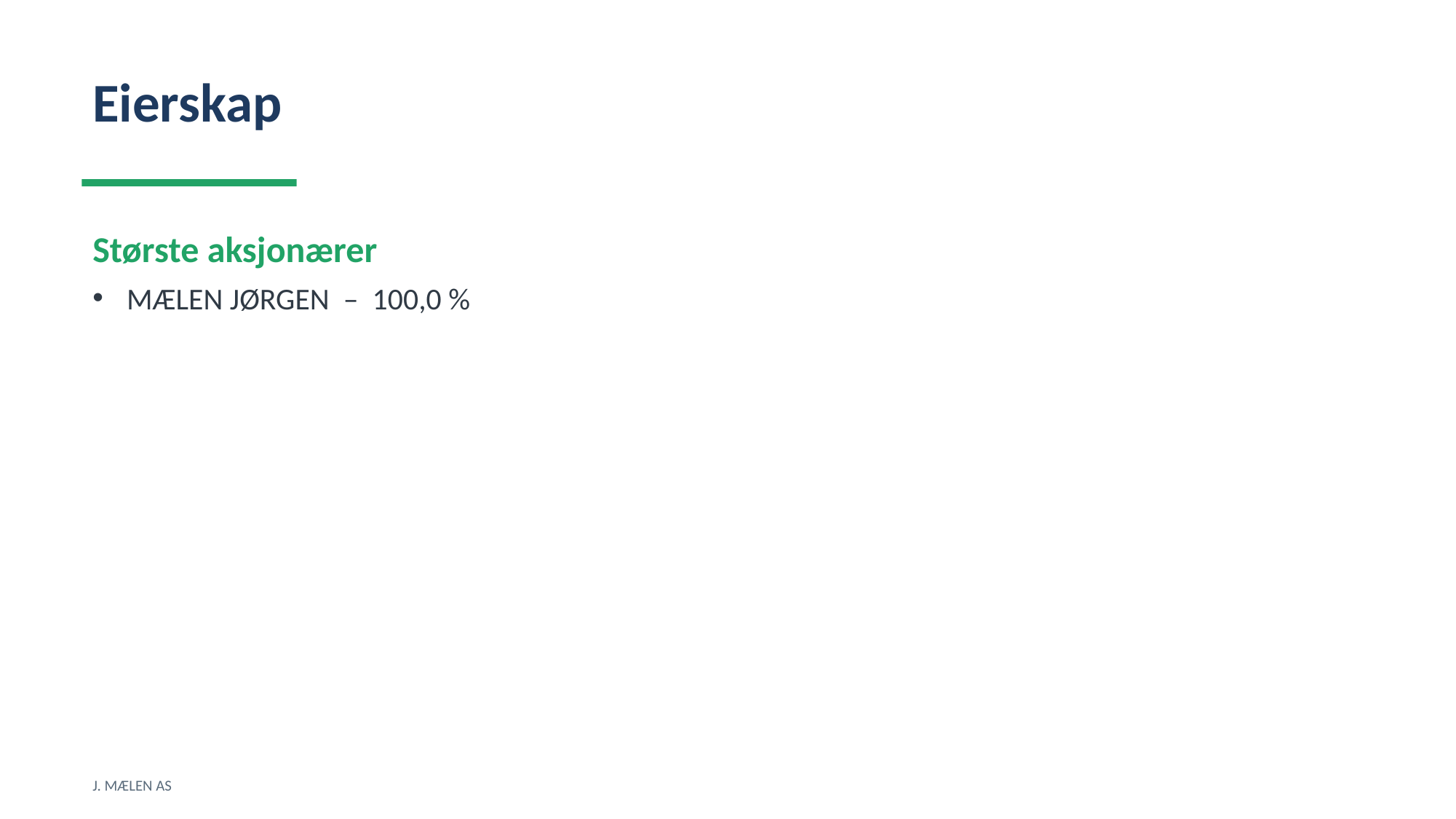

Eierskap

Største aksjonærer
MÆLEN JØRGEN  –  100,0 %
J. MÆLEN AS